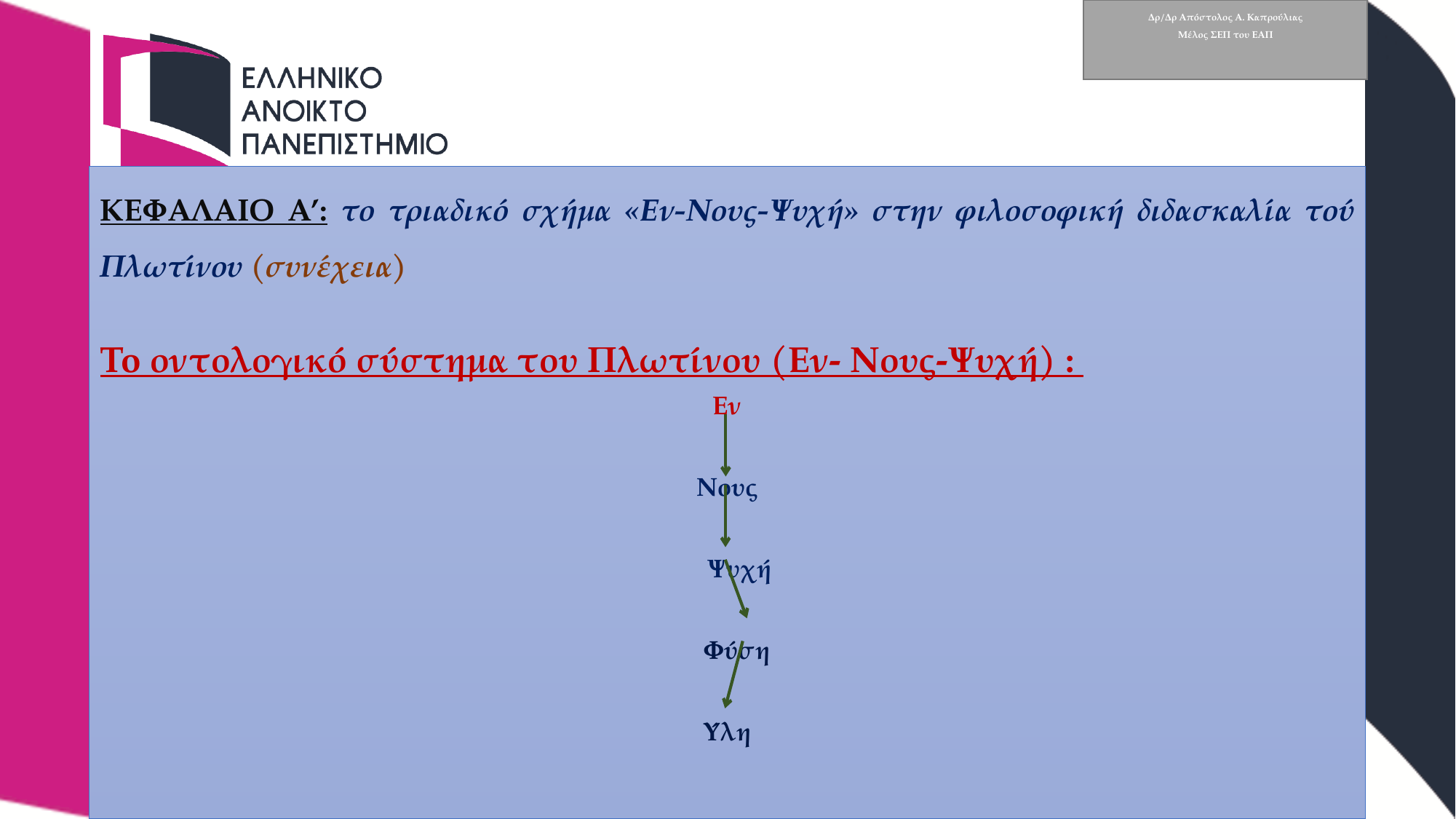

# Δρ/Δρ Απόστολος Α. Καπρούλιας Μέλος ΣΕΠ του ΕΑΠ
ΚΕΦΑΛΑΙΟ Α’: το τριαδικό σχήμα «Εν-Νους-Ψυχή» στην φιλοσοφική διδασκαλία τού Πλωτίνου (συνέχεια)
To οντολογικό σύστημα του Πλωτίνου (Εν- Νους-Ψυχή) :
Εν

Νους

	Ψυχή

		Φύση

Ύλη